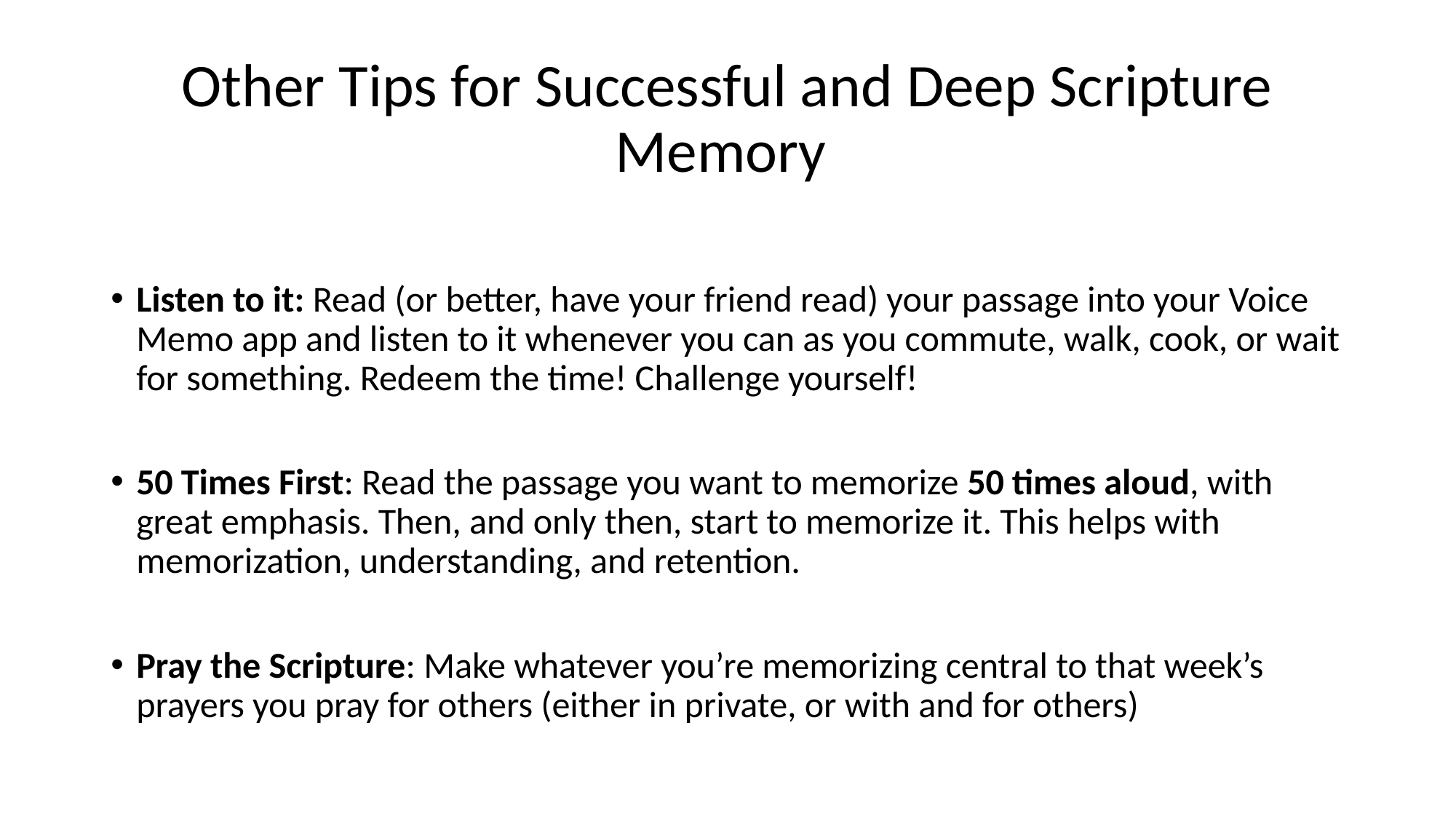

# Other Tips for Successful and Deep Scripture Memory

Listen to it: Read (or better, have your friend read) your passage into your Voice Memo app and listen to it whenever you can as you commute, walk, cook, or wait for something. Redeem the time! Challenge yourself!

50 Times First: Read the passage you want to memorize 50 times aloud, with great emphasis. Then, and only then, start to memorize it. This helps with memorization, understanding, and retention.

Pray the Scripture: Make whatever you’re memorizing central to that week’s prayers you pray for others (either in private, or with and for others)